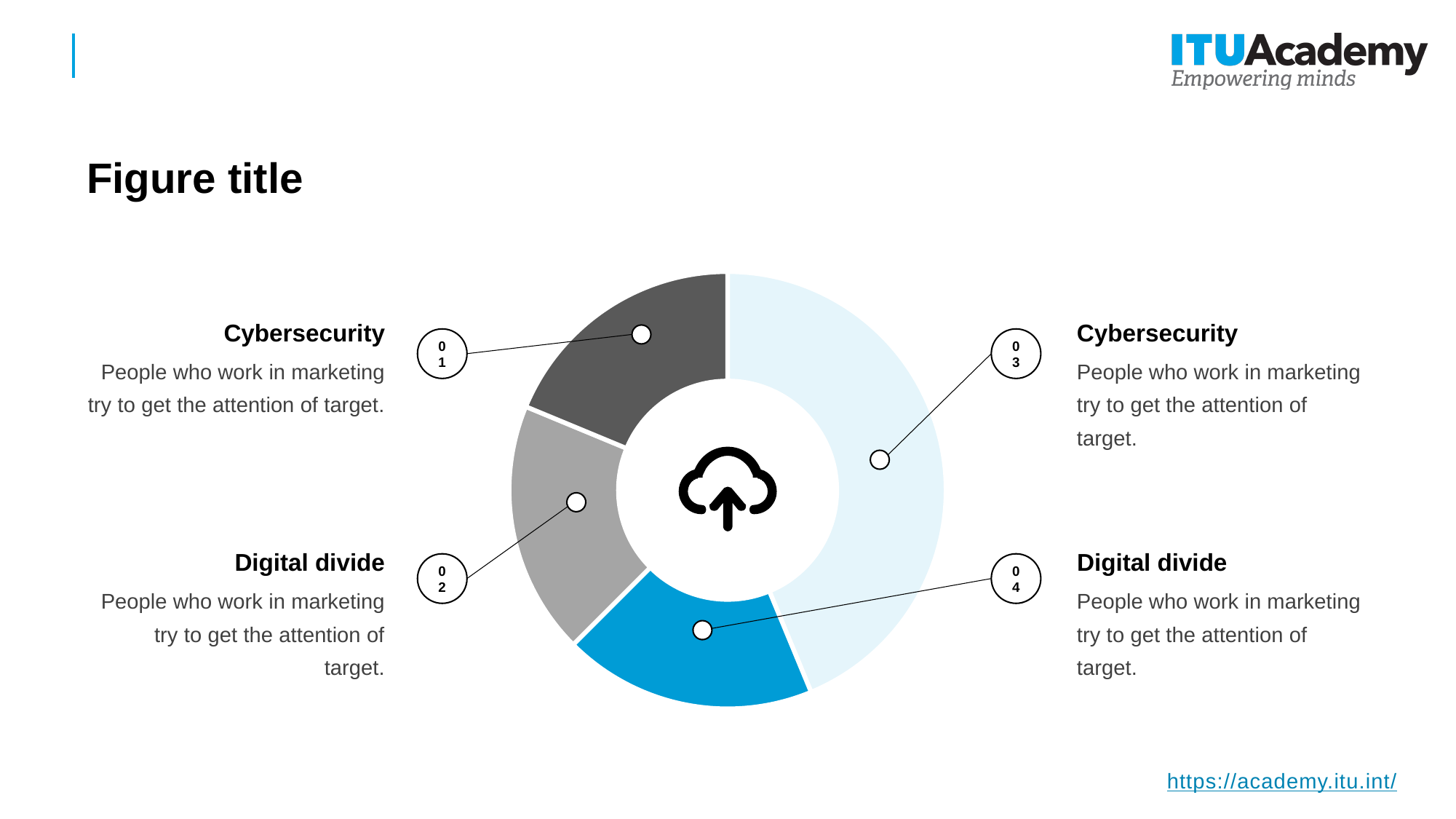

# Figure title

### Chart

| Category | Sales |
|---|---|
| 1st Qtr | 70.0 |
| 2nd Qtr | 30.0 |
| 2nd Qtr | 30.0 |
| 2nd Qtr | 30.0 |
Cybersecurity

01
People who work in marketing try to get the attention of target.
Cybersecurity
03
People who work in marketing try to get the attention of target.

Digital divide
02
People who work in marketing try to get the attention of target.
Digital divide
04
People who work in marketing try to get the attention of target.